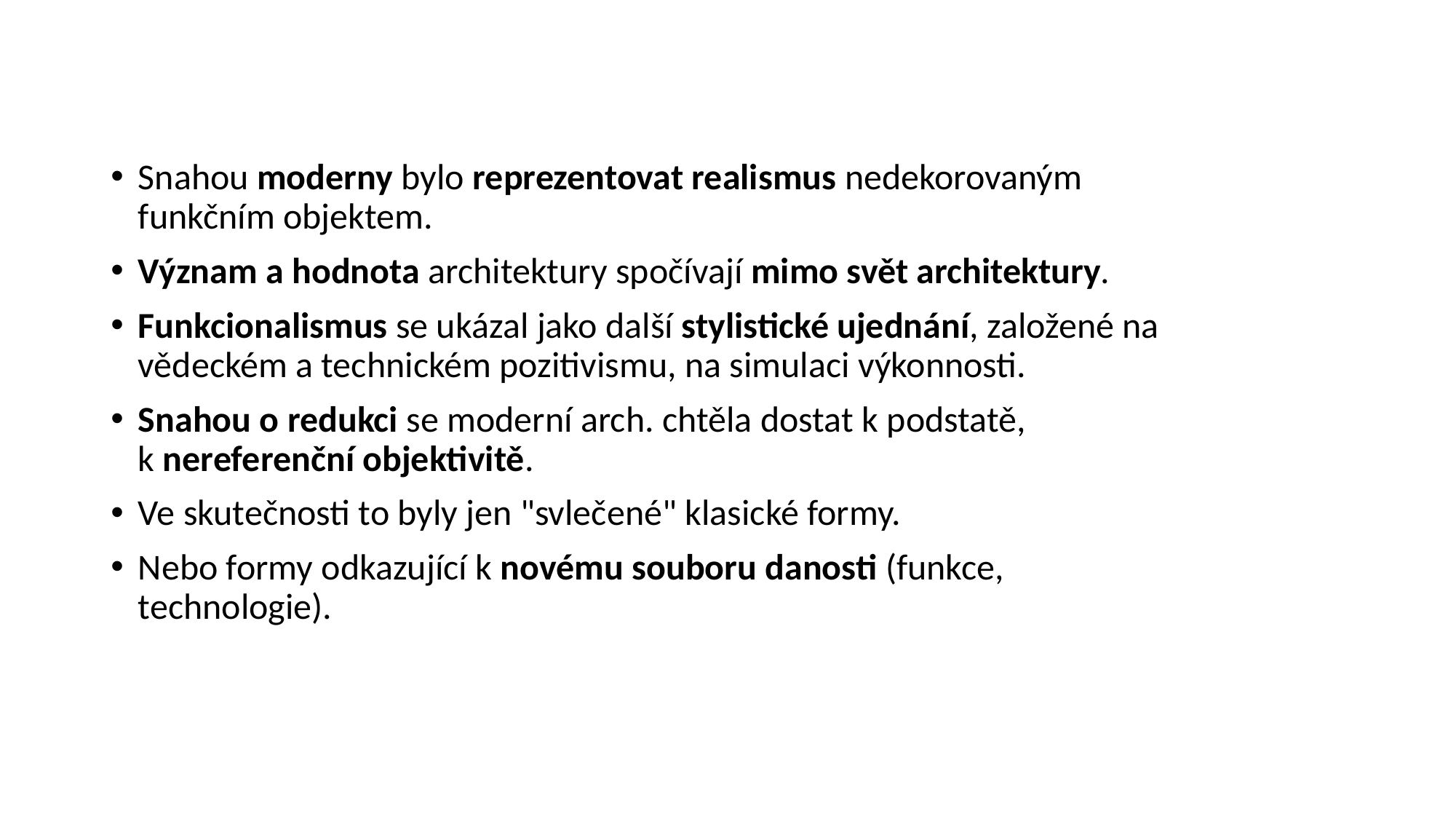

#
Snahou moderny bylo reprezentovat realismus nedekorovaným funkčním objektem.
Význam a hodnota architektury spočívají mimo svět architektury.
Funkcionalismus se ukázal jako další stylistické ujednání, založené na vědeckém a technickém pozitivismu, na simulaci výkonnosti.
Snahou o redukci se moderní arch. chtěla dostat k podstatě, k nereferenční objektivitě.
Ve skutečnosti to byly jen "svlečené" klasické formy.
Nebo formy odkazující k novému souboru danosti (funkce, technologie).